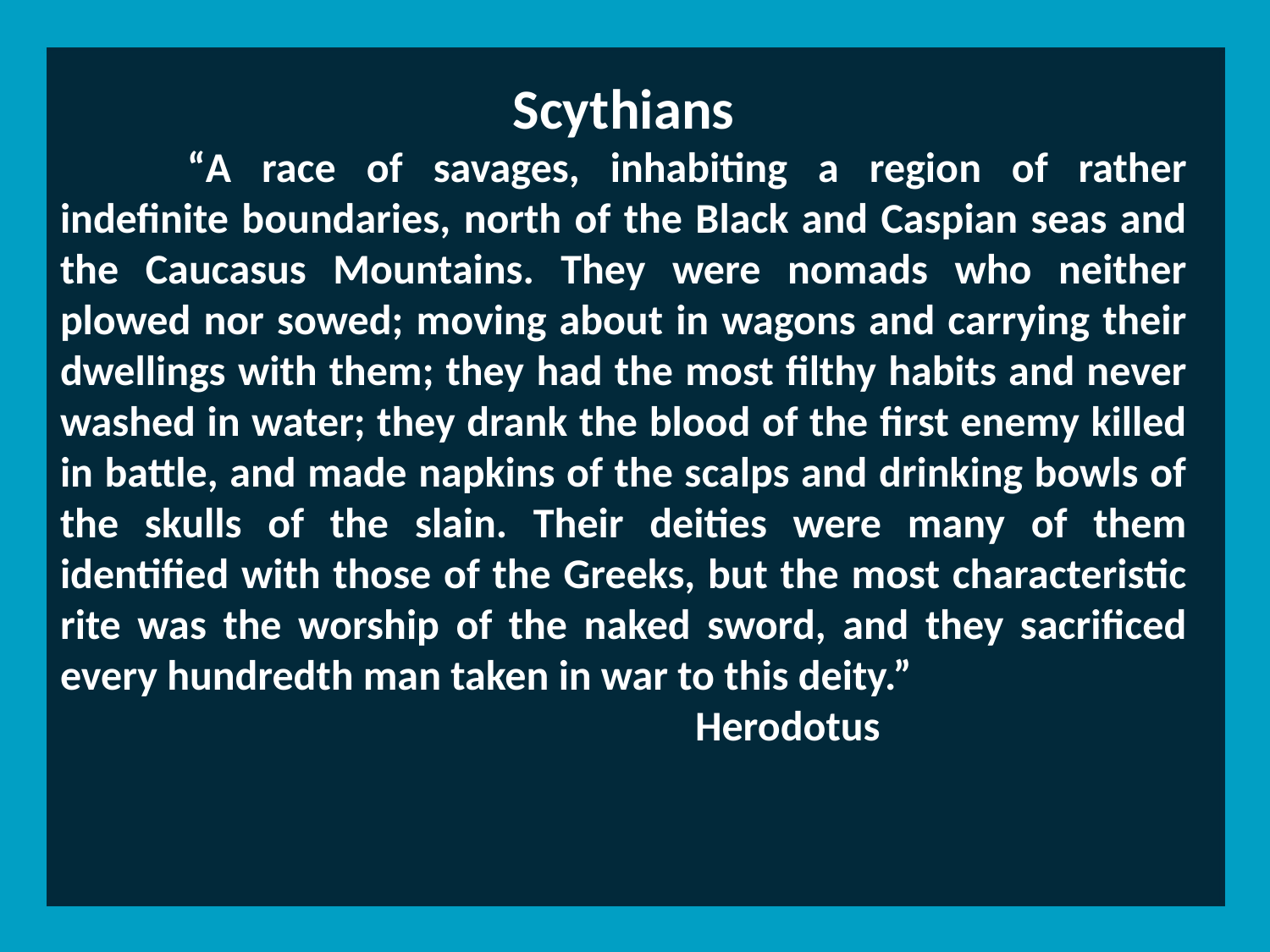

Scythians
	“A race of savages, inhabiting a region of rather indefinite boundaries, north of the Black and Caspian seas and the Caucasus Mountains. They were nomads who neither plowed nor sowed; moving about in wagons and carrying their dwellings with them; they had the most filthy habits and never washed in water; they drank the blood of the first enemy killed in battle, and made napkins of the scalps and drinking bowls of the skulls of the slain. Their deities were many of them identified with those of the Greeks, but the most characteristic rite was the worship of the naked sword, and they sacrificed every hundredth man taken in war to this deity.”
					Herodotus